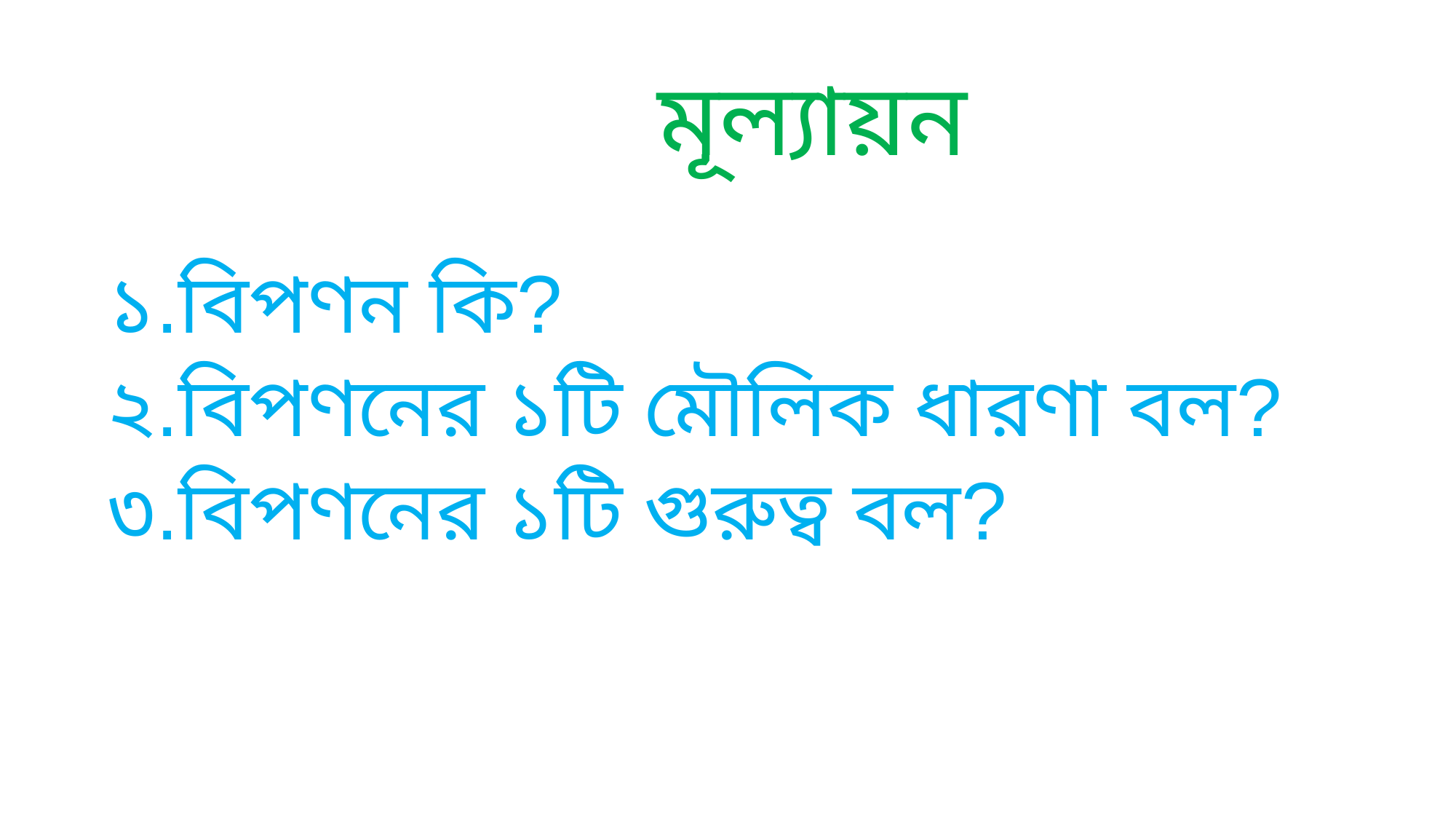

# মূল্যায়ন
১.বিপণন কি?
২.বিপণনের ১টি মৌলিক ধারণা বল?
৩.বিপণনের ১টি গুরুত্ব বল?